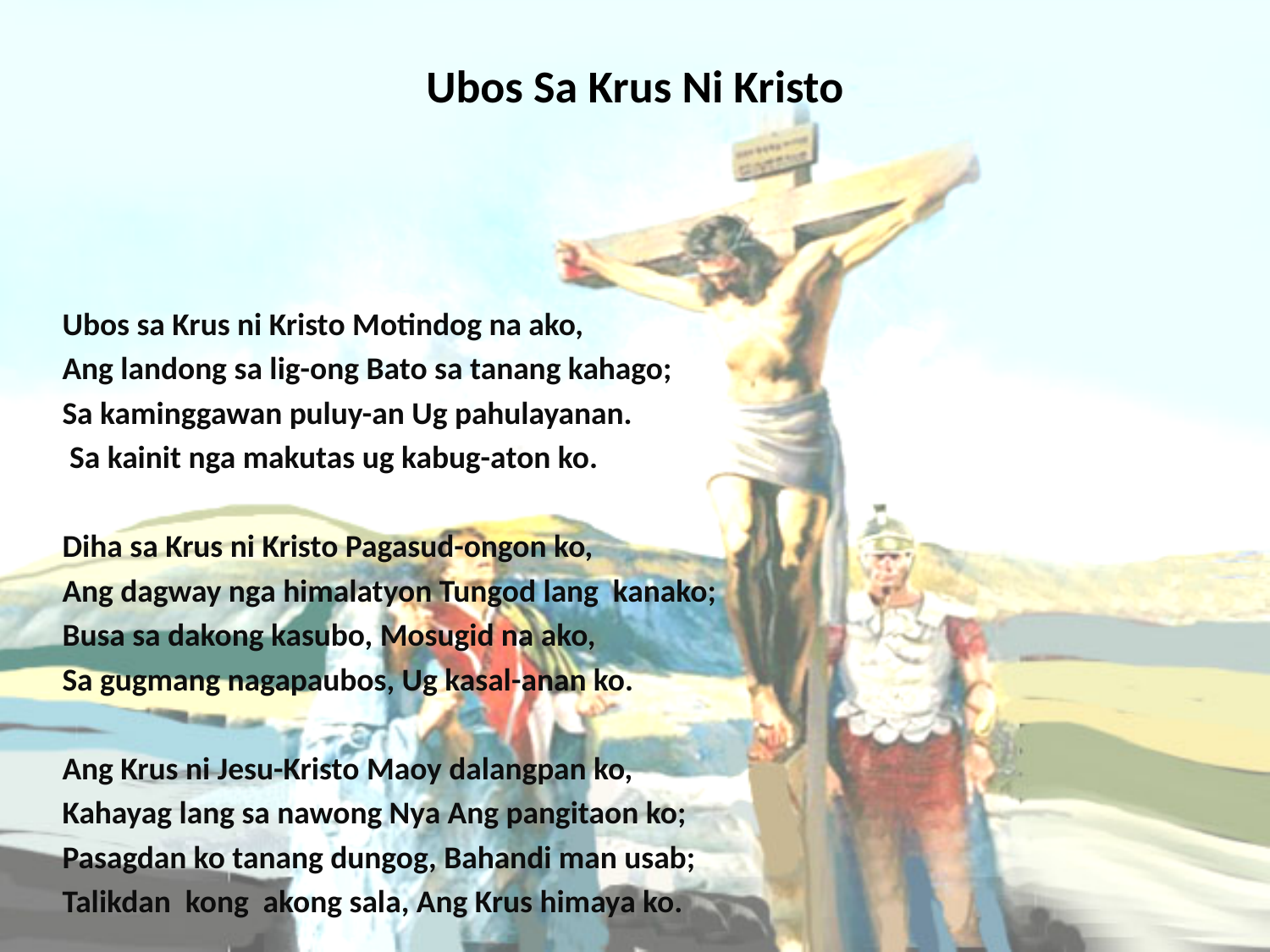

# Ubos Sa Krus Ni Kristo
Ubos sa Krus ni Kristo Motindog na ako,
Ang landong sa lig-ong Bato sa tanang kahago;
Sa kaminggawan puluy-an Ug pahulayanan.
 Sa kainit nga makutas ug kabug-aton ko.

Diha sa Krus ni Kristo Pagasud-ongon ko,
Ang dagway nga himalatyon Tungod lang  kanako;
Busa sa dakong kasubo, Mosugid na ako,
Sa gugmang nagapaubos, Ug kasal-anan ko.

Ang Krus ni Jesu-Kristo Maoy dalangpan ko,
Kahayag lang sa nawong Nya Ang pangitaon ko;
Pasagdan ko tanang dungog, Bahandi man usab;
Talikdan  kong  akong sala, Ang Krus himaya ko.